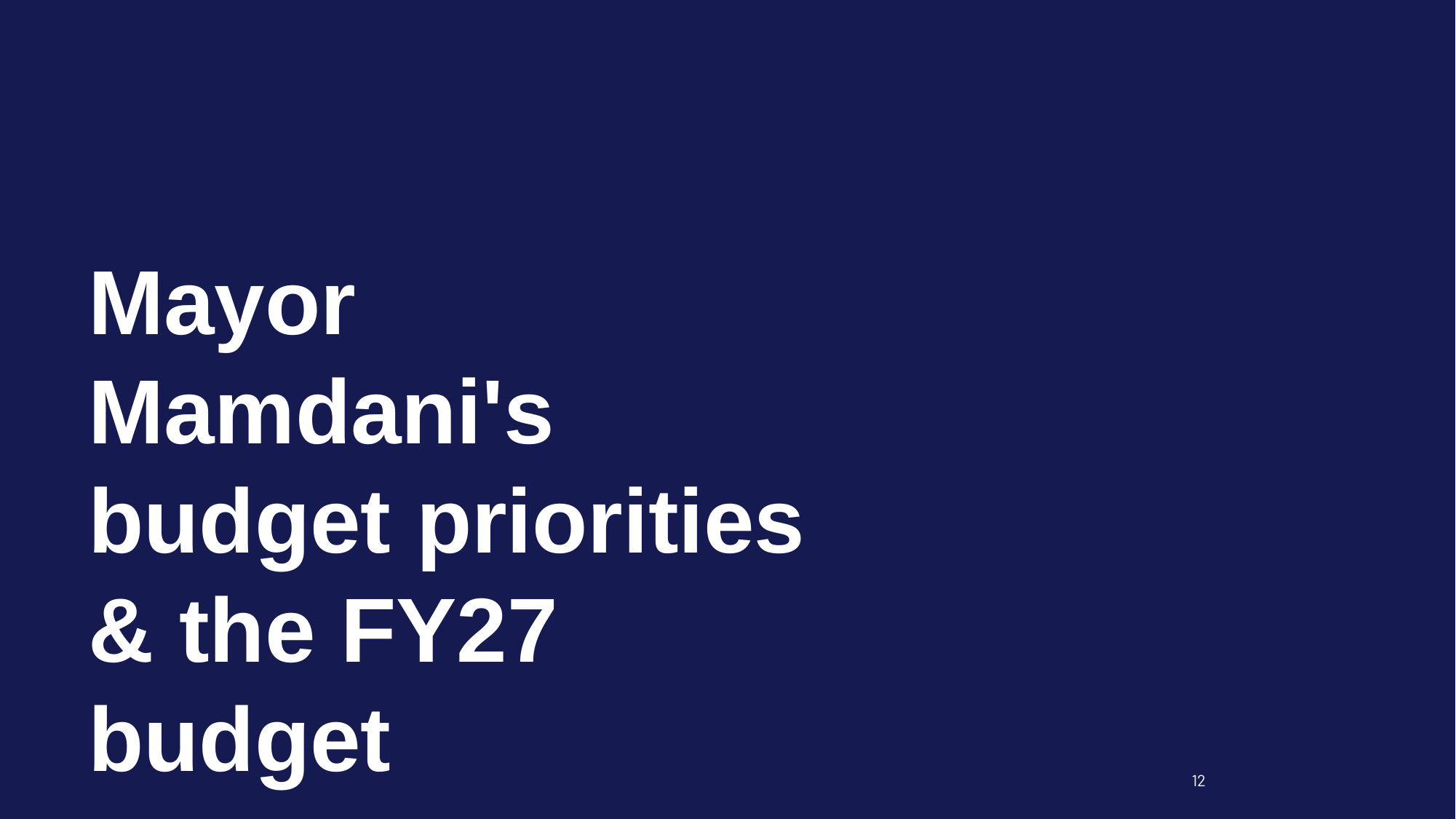

Mayor Mamdani's budget priorities & the FY27 budget
12